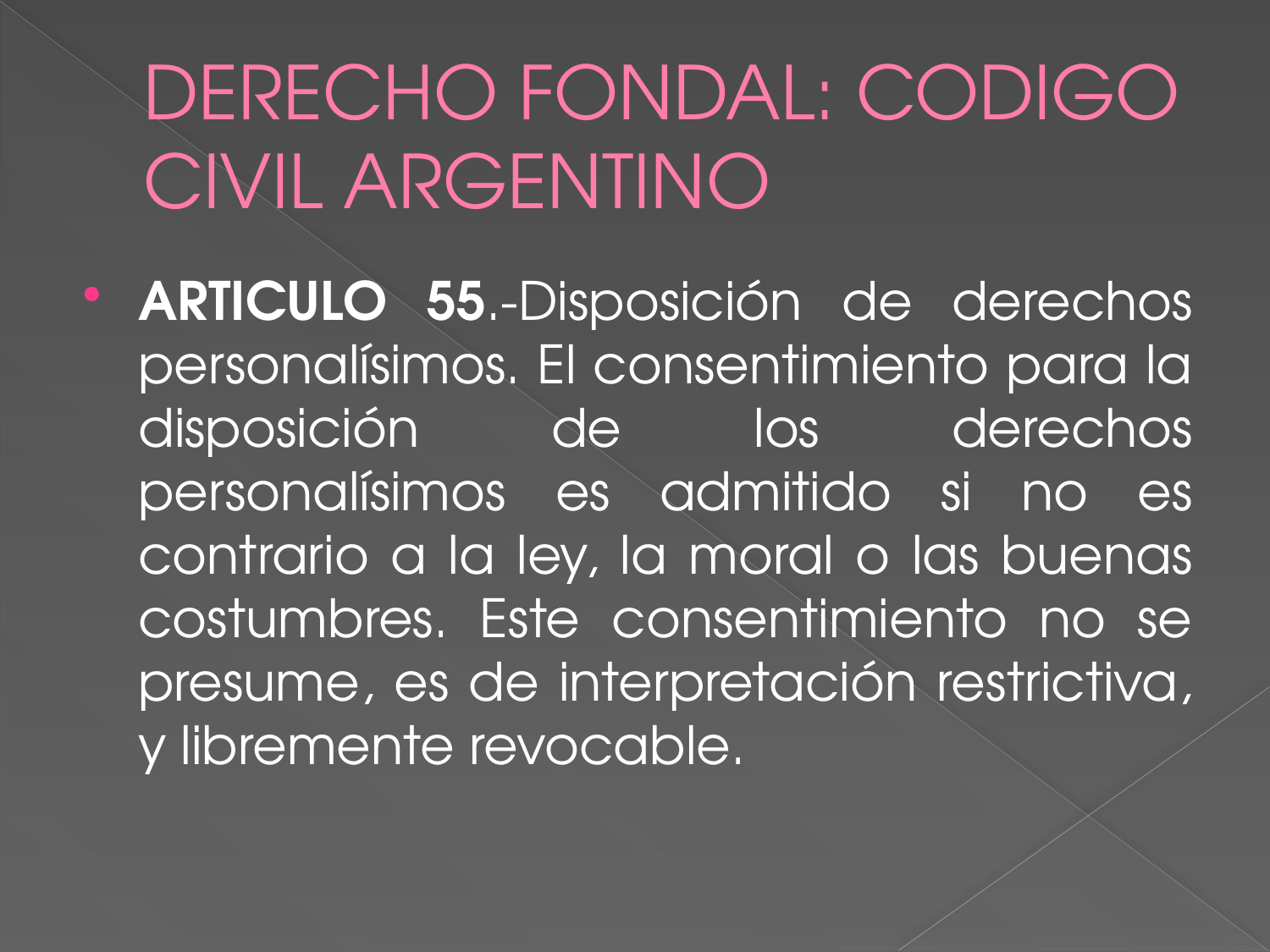

# DERECHO FONDAL: CODIGO CIVIL ARGENTINO
ARTICULO 55.-Disposición de derechos personalísimos. El consentimiento para la disposición de los derechos personalísimos es admitido si no es contrario a la ley, la moral o las buenas costumbres. Este consentimiento no se presume, es de interpretación restrictiva, y libremente revocable.